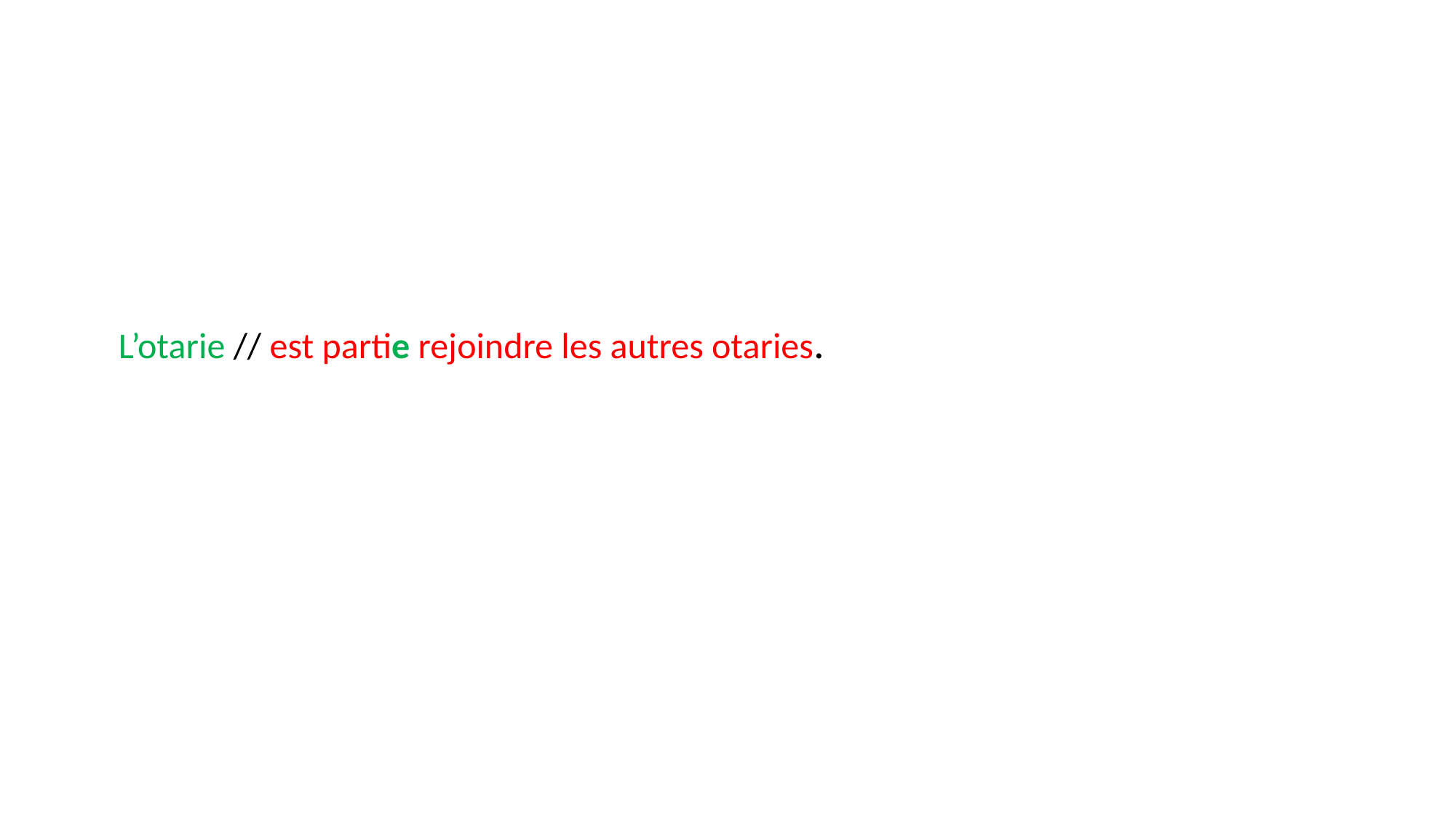

#

L’otarie // est partie rejoindre les autres otaries.